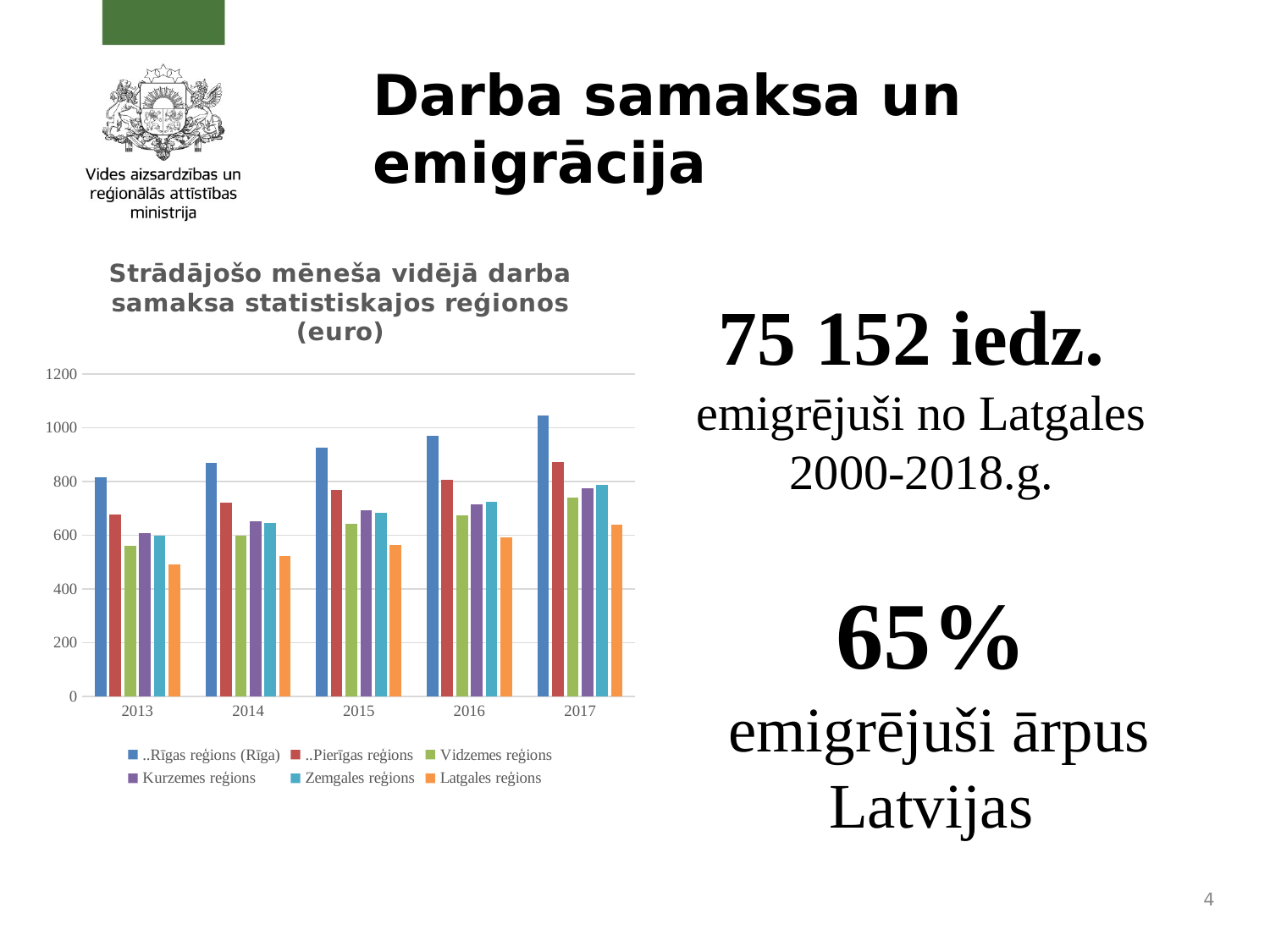

# Darba samaksa un emigrācija

### Chart: Strādājošo mēneša vidējā darba samaksa statistiskajos reģionos (euro)

| Category | ..Rīgas reģions (Rīga) | ..Pierīgas reģions | Vidzemes reģions | Kurzemes reģions | Zemgales reģions | Latgales reģions |
|---|---|---|---|---|---|---|
| 2013 | 815.0 | 677.0 | 560.0 | 608.0 | 597.0 | 490.0 |
| 2014 | 869.0 | 721.0 | 598.0 | 651.0 | 645.0 | 522.0 |
| 2015 | 925.0 | 770.0 | 643.0 | 693.0 | 683.0 | 564.0 |
| 2016 | 971.0 | 806.0 | 675.0 | 716.0 | 725.0 | 592.0 |
| 2017 | 1044.0 | 871.0 | 739.0 | 775.0 | 786.0 | 640.0 |
75 152 iedz.
emigrējuši no Latgales 2000-2018.g.
65%
 emigrējuši ārpus Latvijas

4